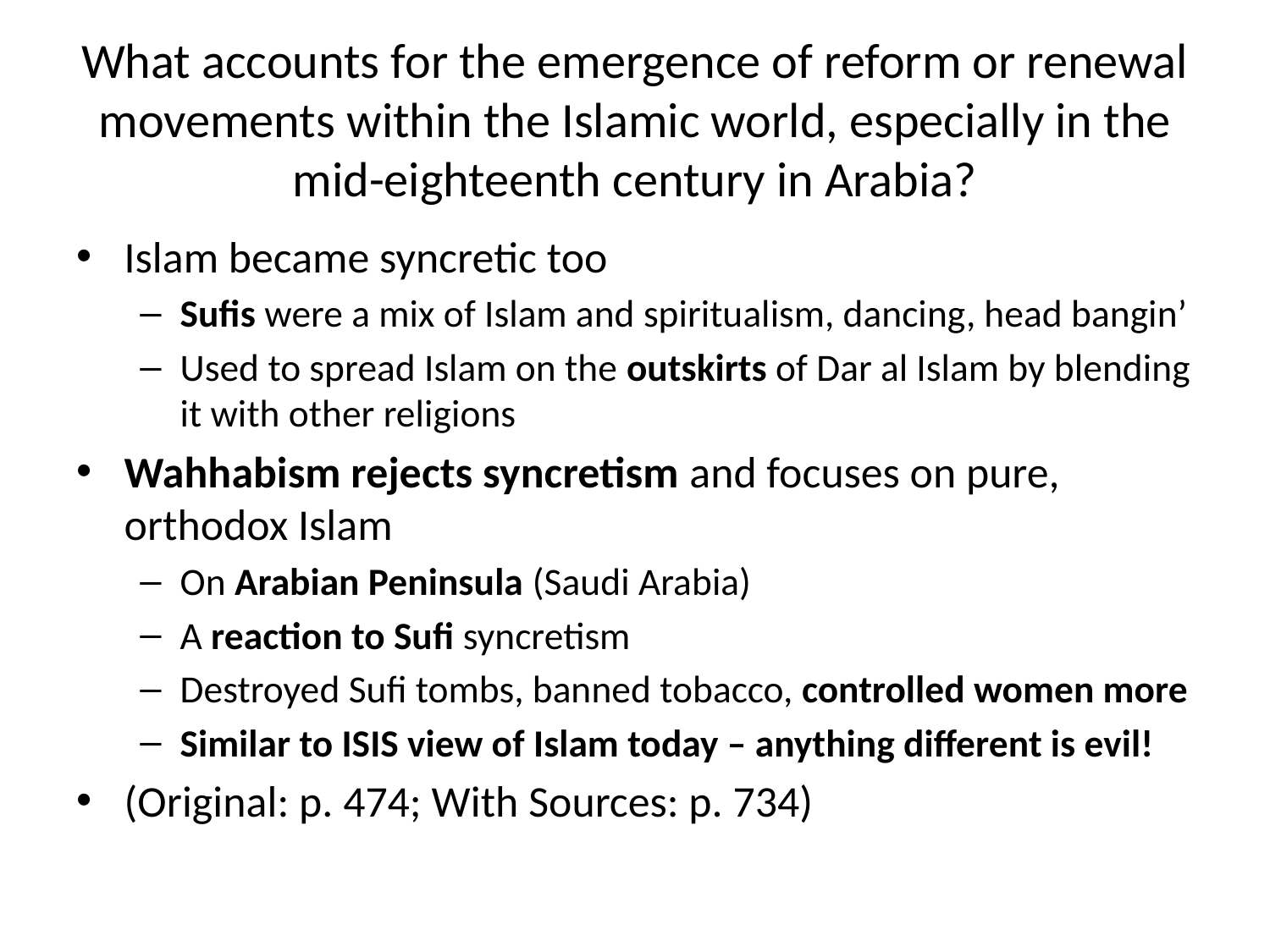

# What accounts for the emergence of reform or renewal movements within the Islamic world, especially in the mid-eighteenth century in Arabia?
Islam became syncretic too
Sufis were a mix of Islam and spiritualism, dancing, head bangin’
Used to spread Islam on the outskirts of Dar al Islam by blending it with other religions
Wahhabism rejects syncretism and focuses on pure, orthodox Islam
On Arabian Peninsula (Saudi Arabia)
A reaction to Sufi syncretism
Destroyed Sufi tombs, banned tobacco, controlled women more
Similar to ISIS view of Islam today – anything different is evil!
(Original: p. 474; With Sources: p. 734)